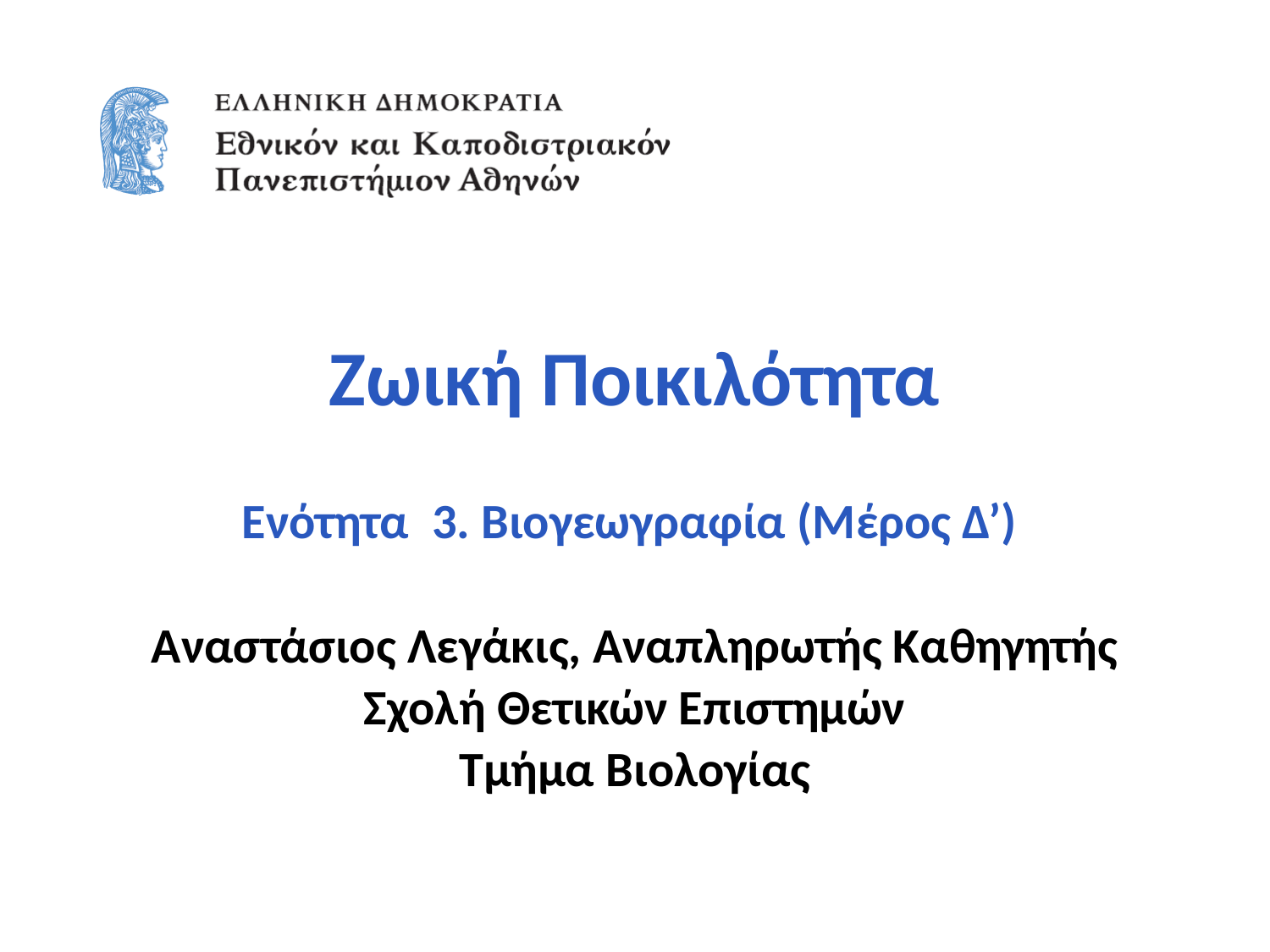

# Ζωική Ποικιλότητα
Ενότητα  3. Bιογεωγραφία (Mέρος Δ’)

Αναστάσιος Λεγάκις, Αναπληρωτής Καθηγητής
Σχολή Θετικών Επιστημών
Τμήμα Βιολογίας